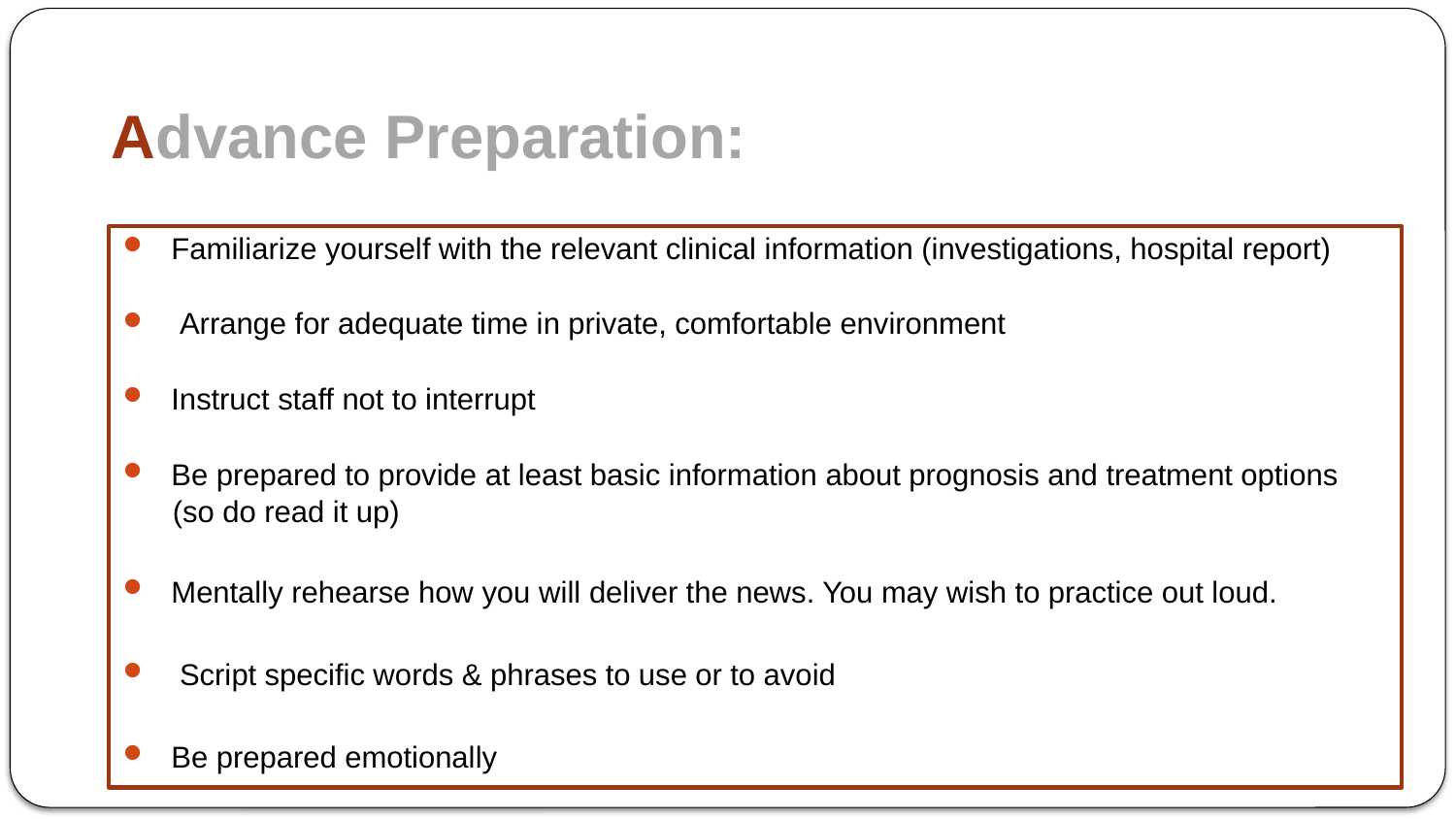

# Advance Preparation:
Familiarize yourself with the relevant clinical information (investigations, hospital report)

 Arrange for adequate time in private, comfortable environment

Instruct staff not to interrupt

Be prepared to provide at least basic information about prognosis and treatment options
      (so do read it up)

Mentally rehearse how you will deliver the news. You may wish to practice out loud.

 Script specific words & phrases to use or to avoid

Be prepared emotionally